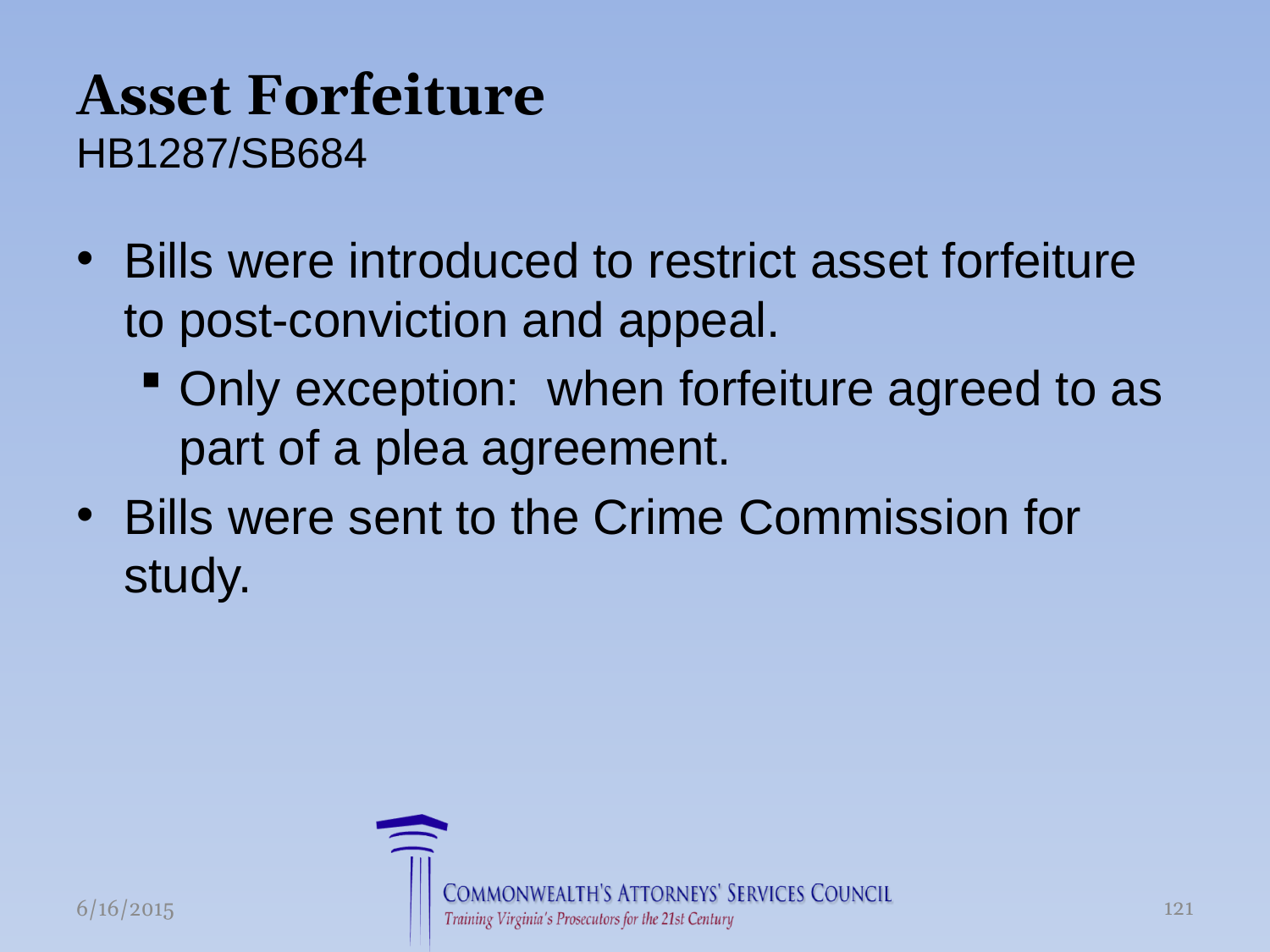

# Asset Forfeiture HB1287/SB684
Bills were introduced to restrict asset forfeiture to post-conviction and appeal.
Only exception:  when forfeiture agreed to as part of a plea agreement.
Bills were sent to the Crime Commission for study.
6/16/2015
121